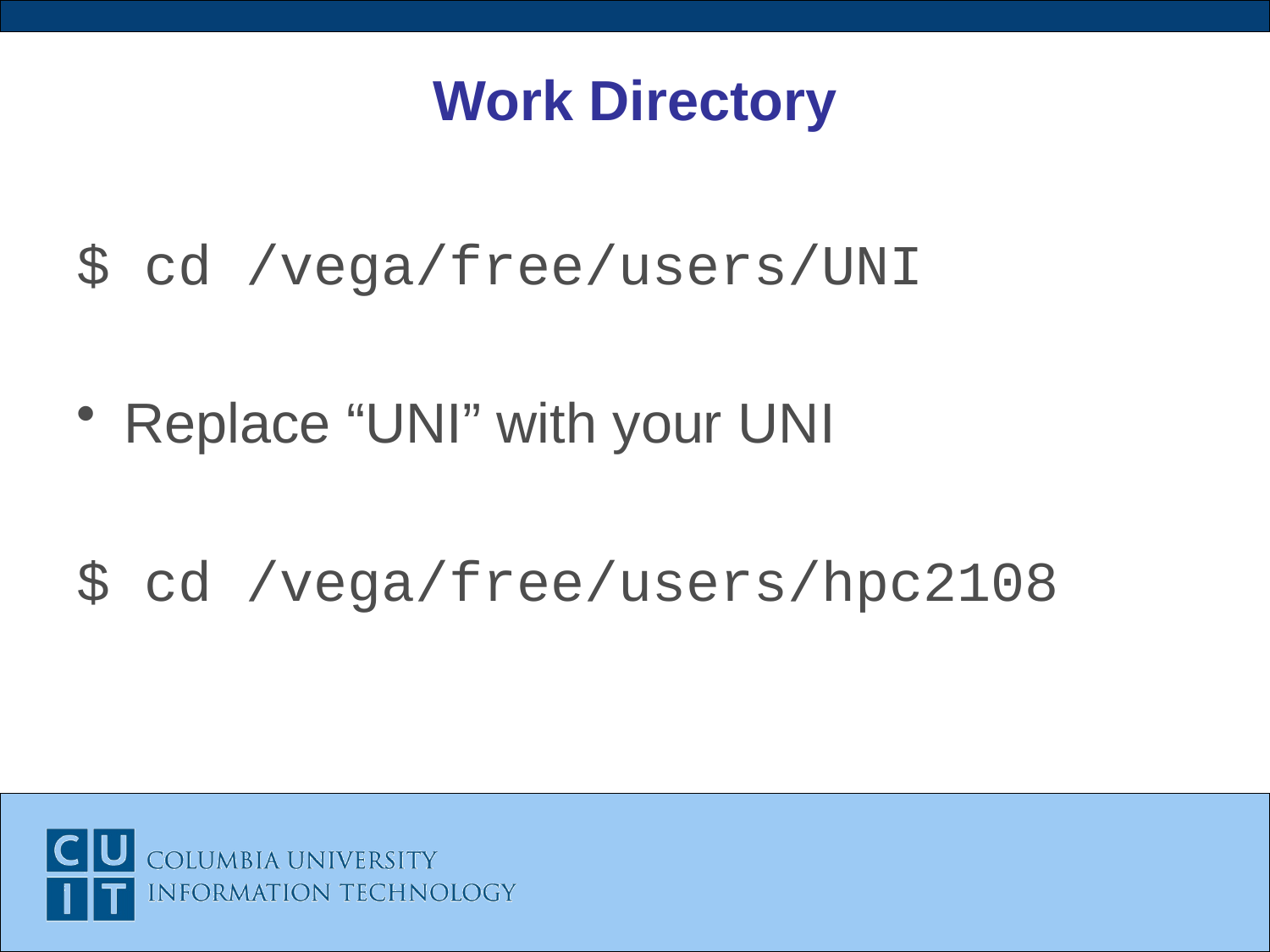

# Work Directory
$ cd /vega/free/users/UNI

Replace “UNI” with your UNI

$ cd /vega/free/users/hpc2108